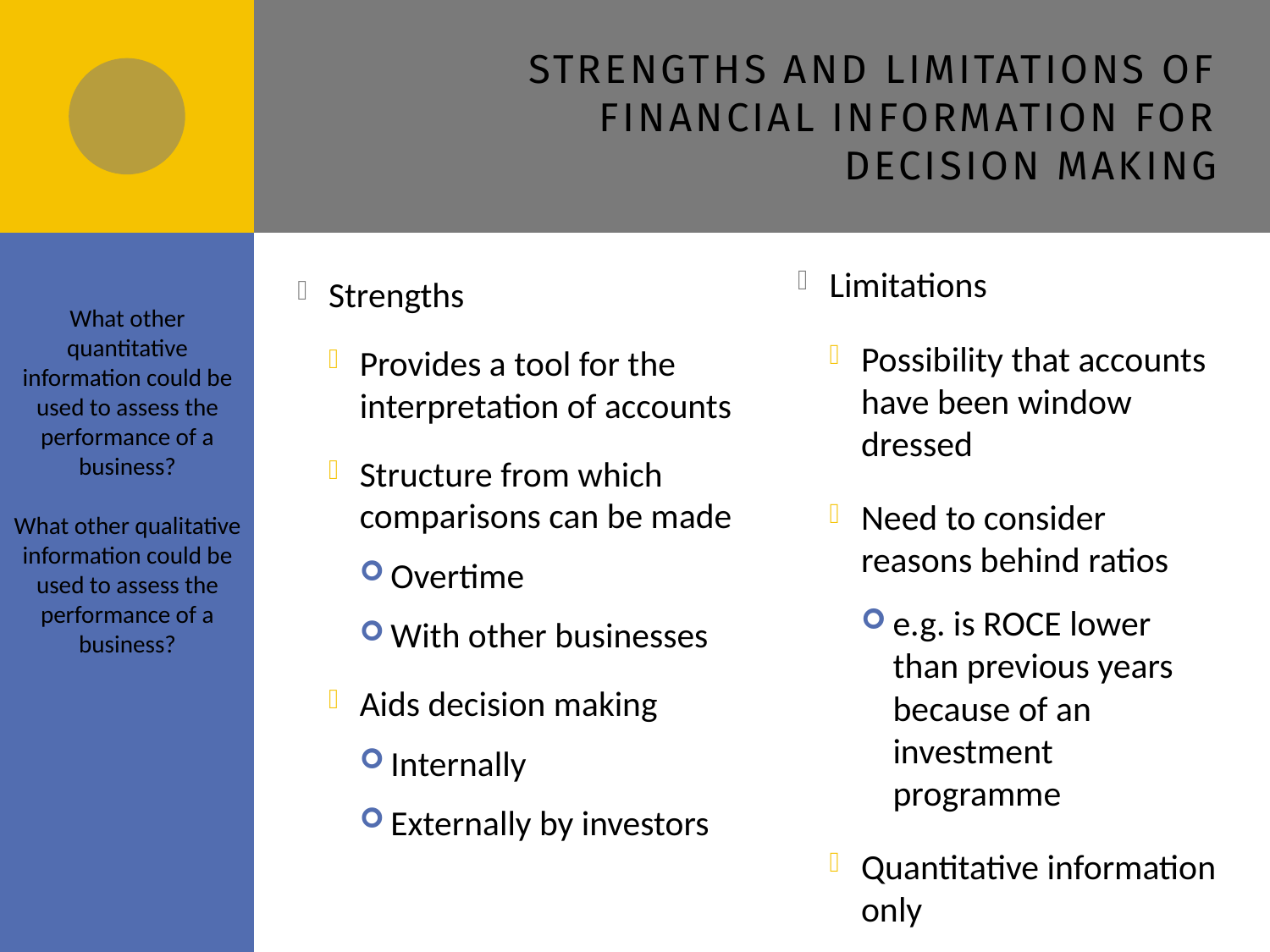

Strengths and limitations of financial information for decision making
Limitations
Possibility that accounts have been window dressed
Need to consider reasons behind ratios
e.g. is ROCE lower than previous years because of an investment programme
Quantitative information only
Strengths
Provides a tool for the interpretation of accounts
Structure from which comparisons can be made
Overtime
With other businesses
Aids decision making
Internally
Externally by investors

What other quantitative information could be used to assess the performance of a business?

What other qualitative information could be used to assess the performance of a business?